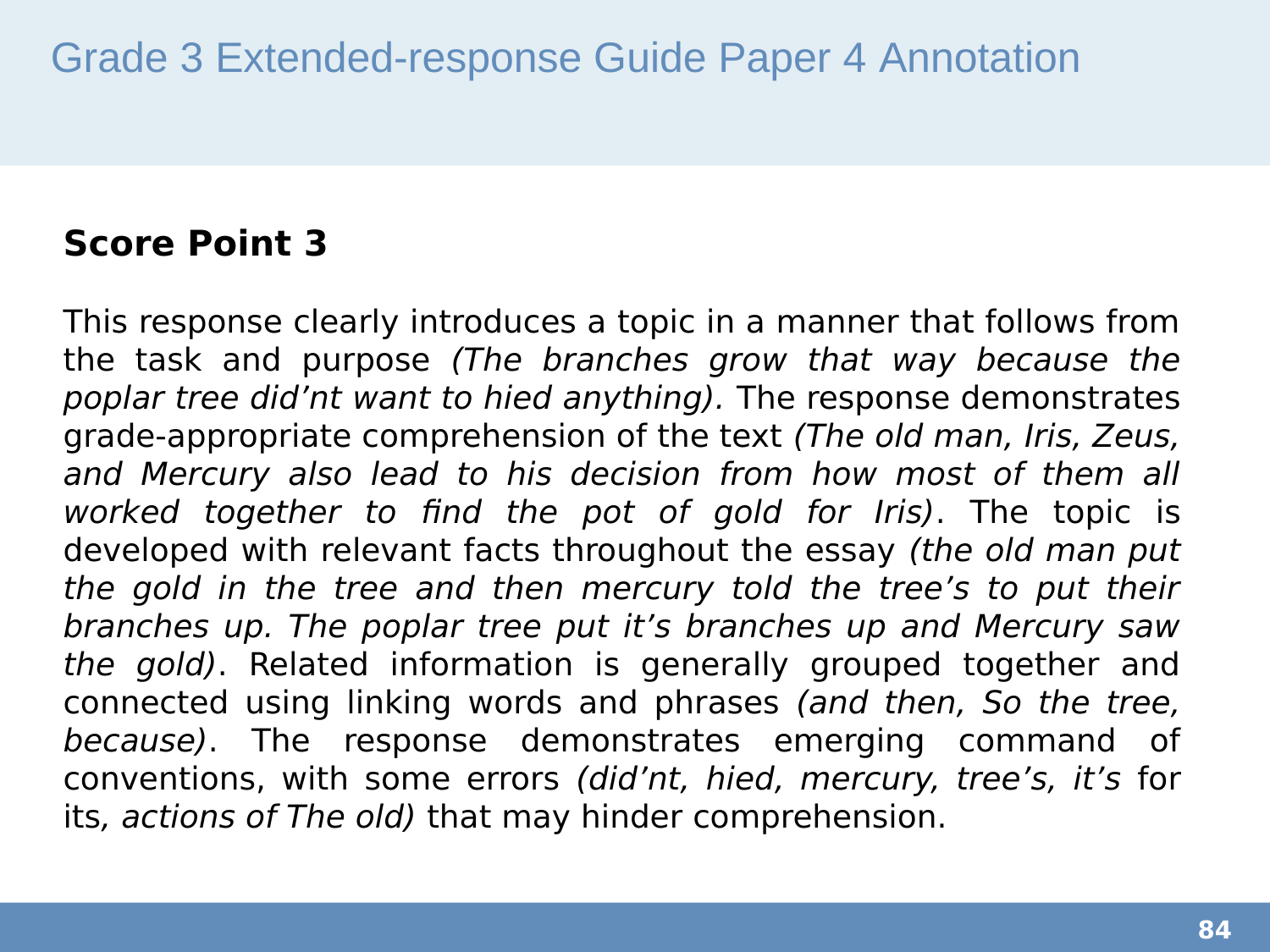

# Grade 3 Extended-response Guide Paper 4 Annotation
Score Point 3

This response clearly introduces a topic in a manner that follows from the task and purpose (The branches grow that way because the poplar tree did’nt want to hied anything). The response demonstrates grade-appropriate comprehension of the text (The old man, Iris, Zeus, and Mercury also lead to his decision from how most of them all worked together to find the pot of gold for Iris). The topic is developed with relevant facts throughout the essay (the old man put the gold in the tree and then mercury told the tree’s to put their branches up. The poplar tree put it’s branches up and Mercury saw the gold). Related information is generally grouped together and connected using linking words and phrases (and then, So the tree, because). The response demonstrates emerging command of conventions, with some errors (did’nt, hied, mercury, tree’s, it’s for its, actions of The old) that may hinder comprehension.

84